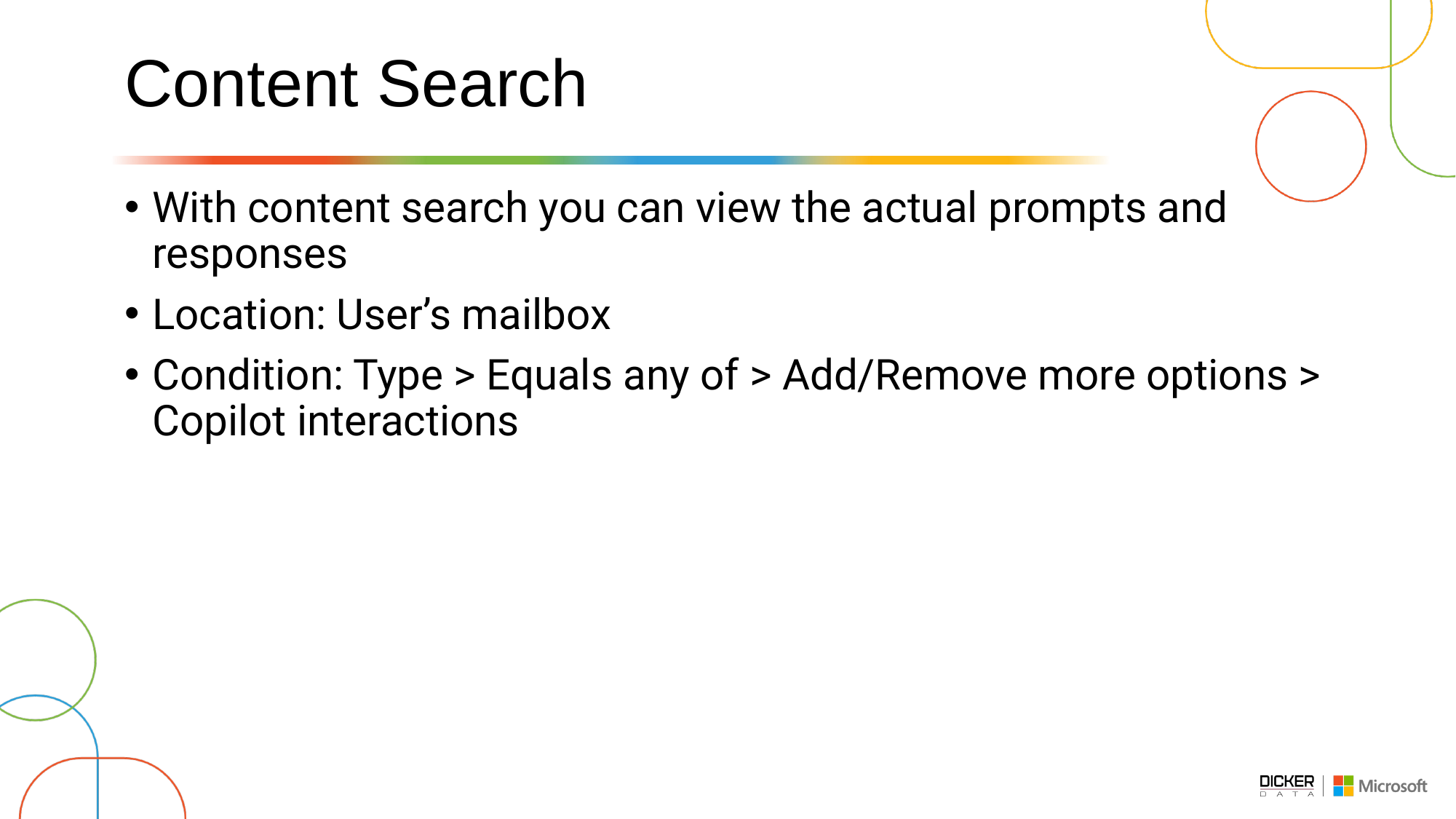

# Content Search
With content search you can view the actual prompts and responses
Location: User’s mailbox
Condition: Type > Equals any of > Add/Remove more options > Copilot interactions